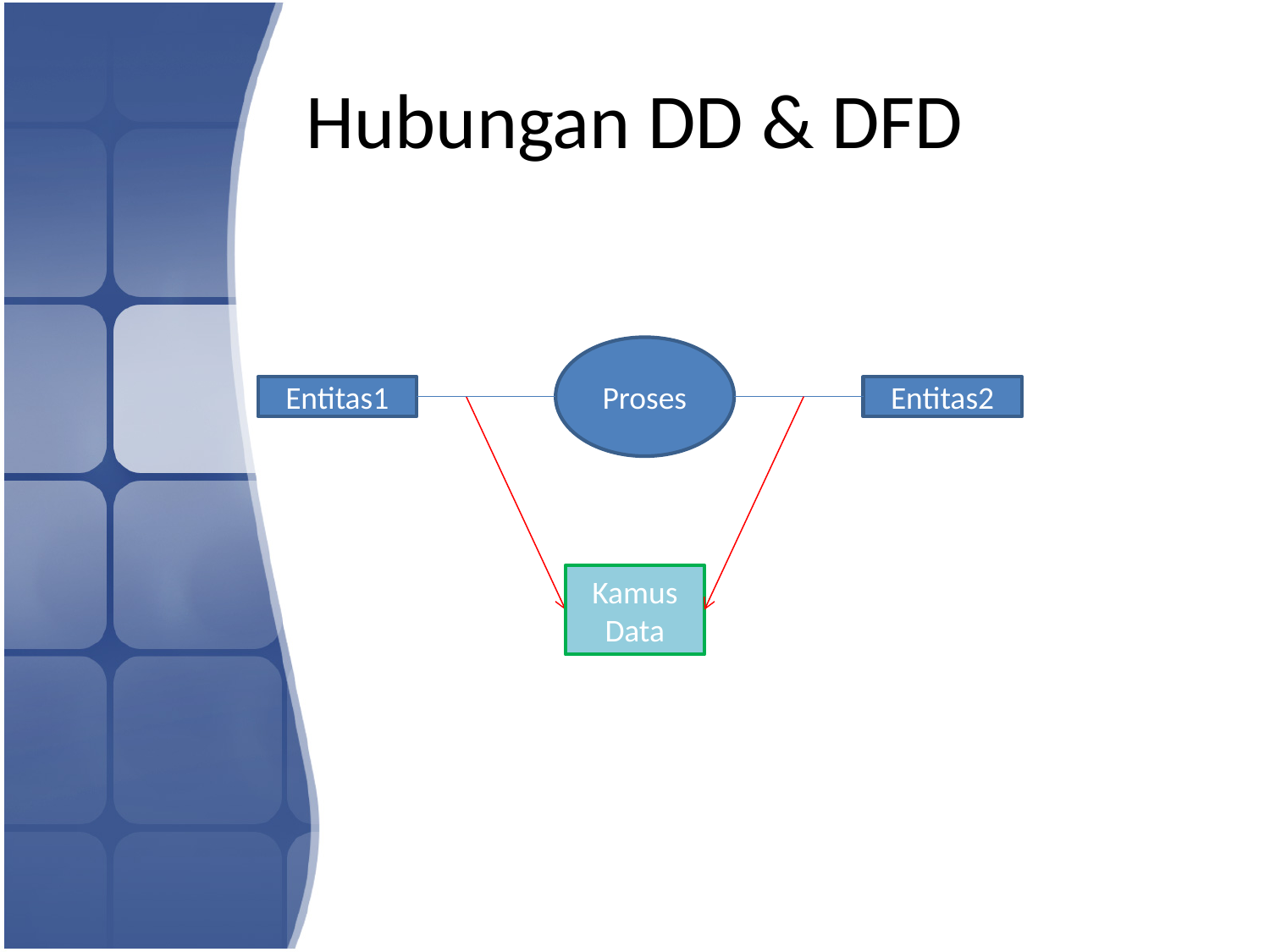

# Hubungan DD & DFD

Proses
Entitas1
Entitas2
Kamus Data